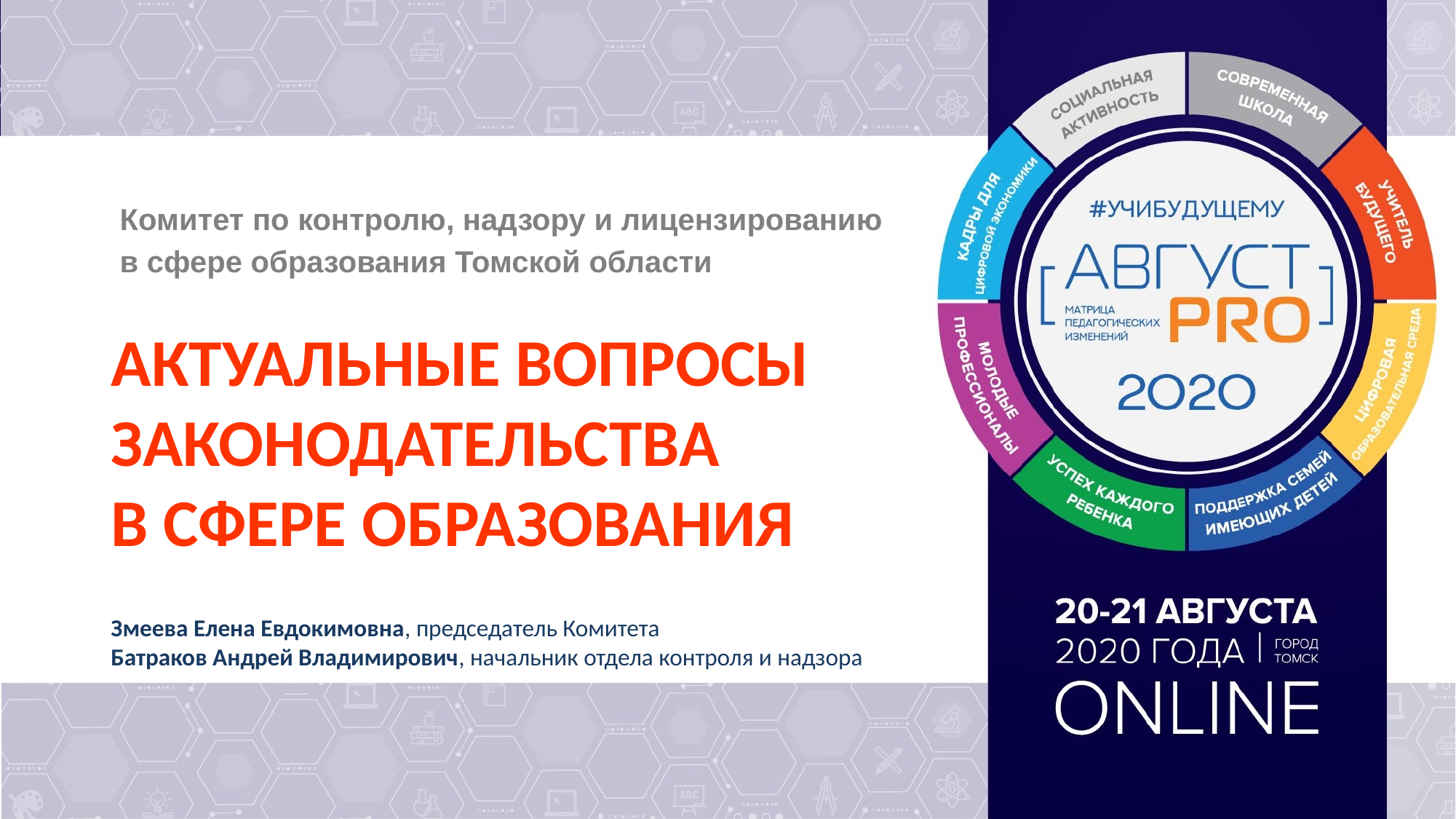

Комитет по контролю, надзору и лицензированию
в сфере образования Томской области
# АКТУАЛЬНЫЕ ВОПРОСЫ ЗАКОНОДАТЕЛЬСТВА В СФЕРЕ ОБРАЗОВАНИЯ
Змеева Елена Евдокимовна, председатель Комитета
Батраков Андрей Владимирович, начальник отдела контроля и надзора